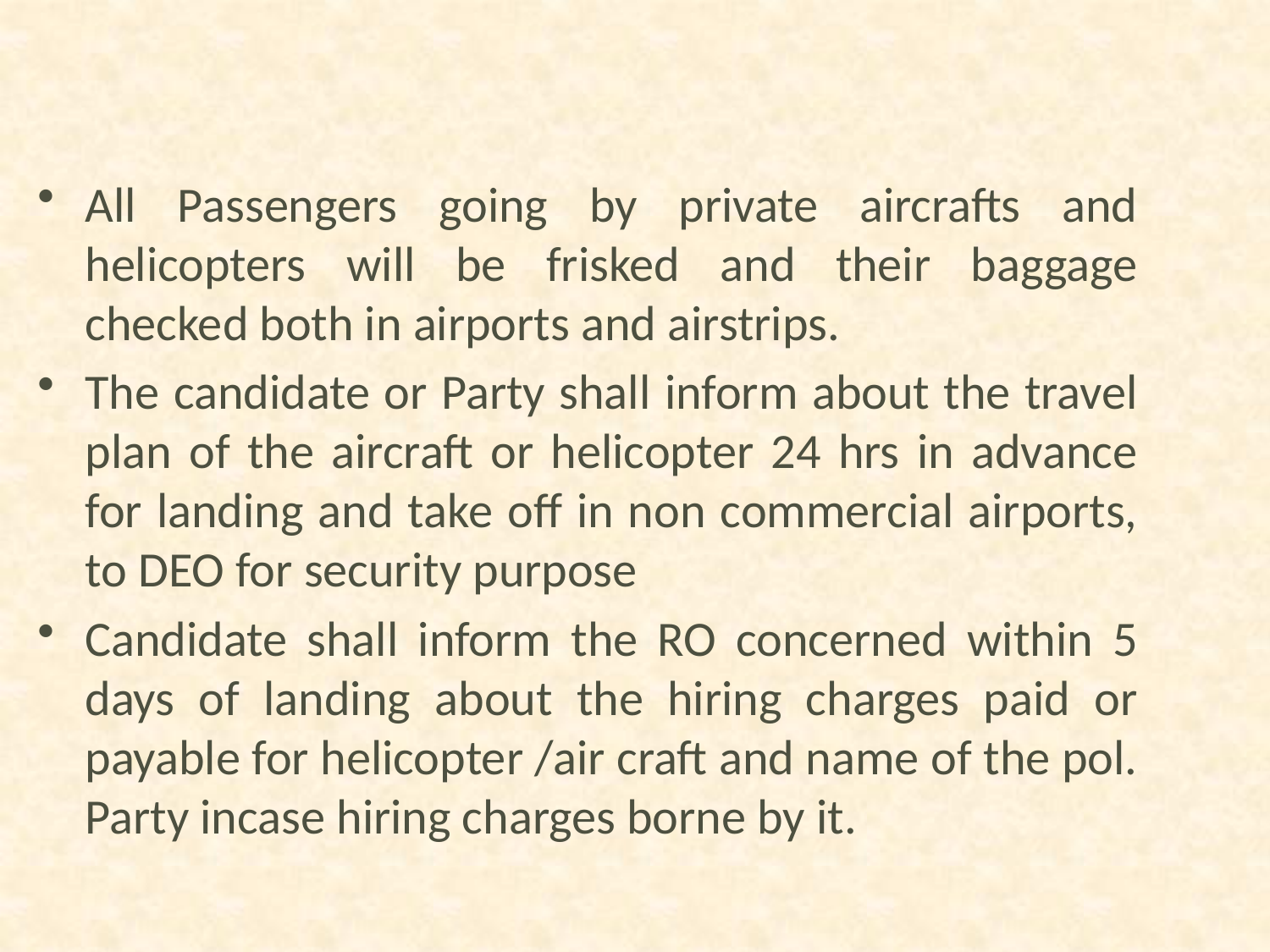

All Passengers going by private aircrafts and helicopters will be frisked and their baggage checked both in airports and airstrips.
The candidate or Party shall inform about the travel plan of the aircraft or helicopter 24 hrs in advance for landing and take off in non commercial airports, to DEO for security purpose
Candidate shall inform the RO concerned within 5 days of landing about the hiring charges paid or payable for helicopter /air craft and name of the pol. Party incase hiring charges borne by it.